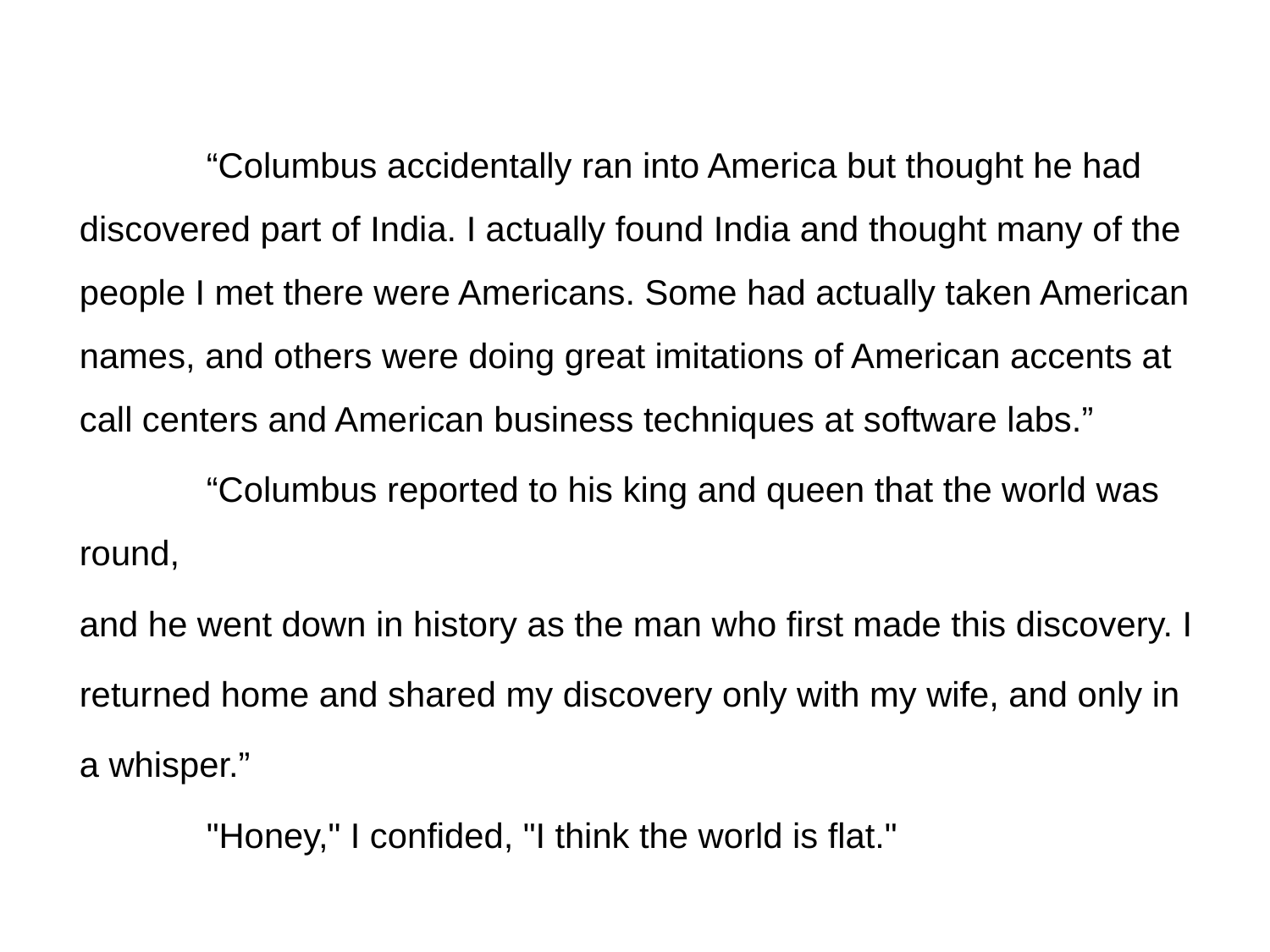

“Columbus accidentally ran into America but thought he had discovered part of India. I actually found India and thought many of the people I met there were Americans. Some had actually taken American names, and others were doing great imitations of American accents at call centers and American business techniques at software labs.”
	“Columbus reported to his king and queen that the world was round,
and he went down in history as the man who first made this discovery. I
returned home and shared my discovery only with my wife, and only in
a whisper.”
	"Honey," I confided, "I think the world is flat."